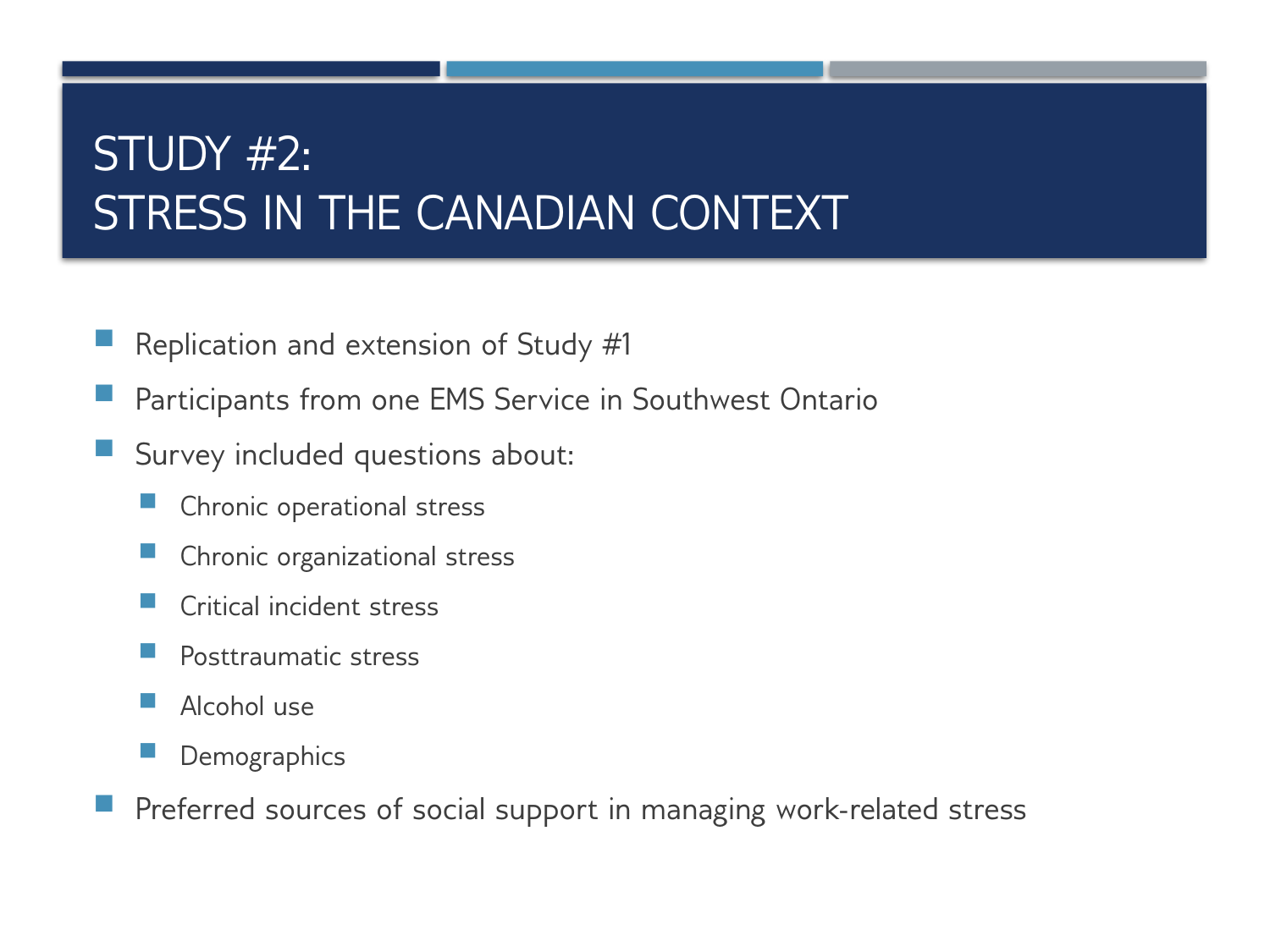

# Study #2: Stress in the Canadian Context
Replication and extension of Study #1
Participants from one EMS Service in Southwest Ontario
Survey included questions about:
Chronic operational stress
Chronic organizational stress
Critical incident stress
Posttraumatic stress
Alcohol use
Demographics
Preferred sources of social support in managing work-related stress